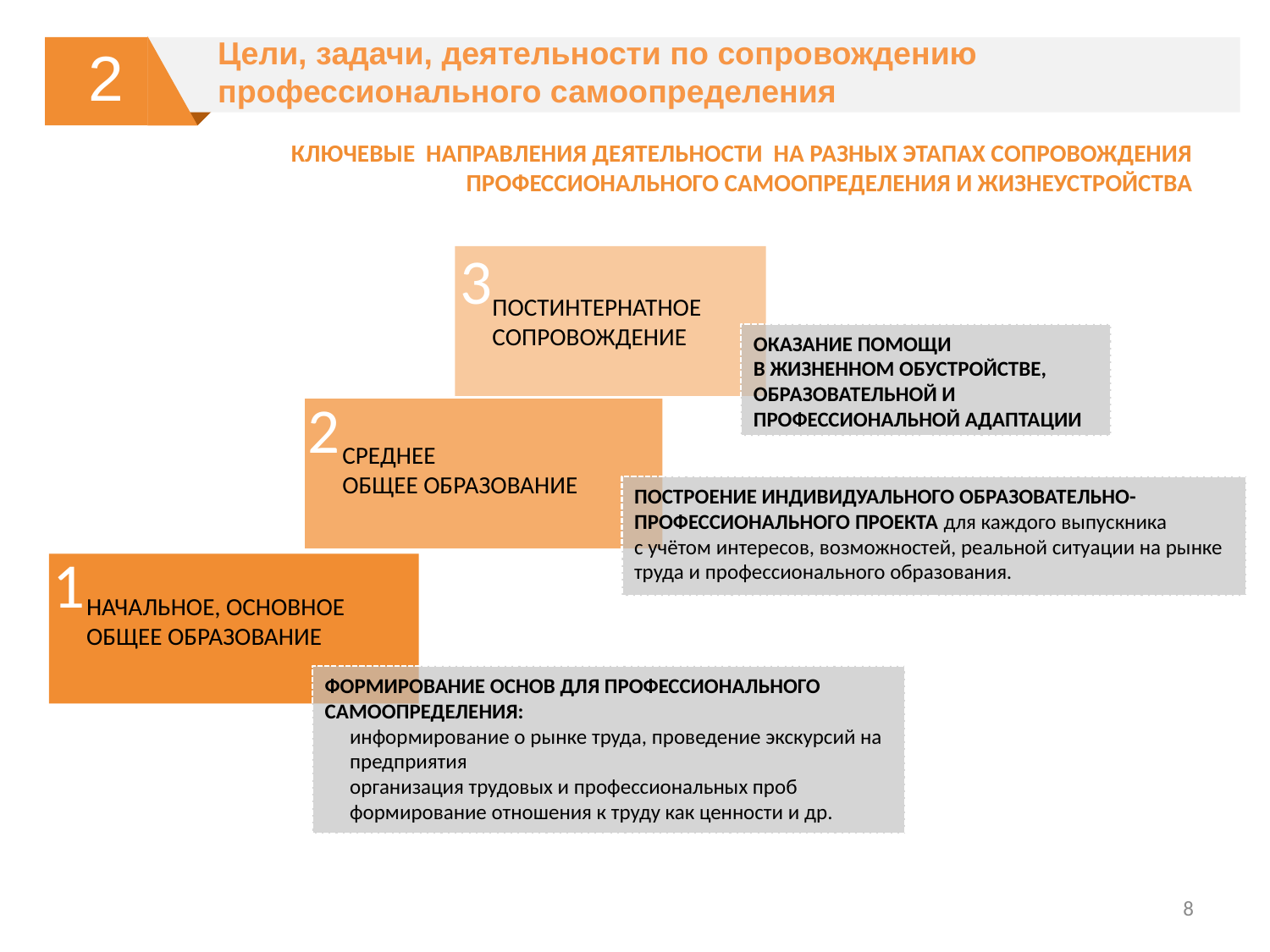

Цели, задачи, деятельности по сопровождению профессионального самоопределения
2

КЛЮЧЕВЫЕ  НАПРАВЛЕНИЯ ДЕЯТЕЛЬНОСТИ  НА РАЗНЫХ ЭТАПАХ СОПРОВОЖДЕНИЯ ПРОФЕССИОНАЛЬНОГО САМООПРЕДЕЛЕНИЯ И ЖИЗНЕУСТРОЙСТВА
3

ПОСТИНТЕРНАТНОЕ
СОПРОВОЖДЕНИЕ

ОКАЗАНИЕ ПОМОЩИ
В ЖИЗНЕННОМ ОБУСТРОЙСТВЕ, ОБРАЗОВАТЕЛЬНОЙ И ПРОФЕССИОНАЛЬНОЙ АДАПТАЦИИ
2

СРЕДНЕЕ
ОБЩЕЕ ОБРАЗОВАНИЕ

ПОСТРОЕНИЕ ИНДИВИДУАЛЬНОГО ОБРАЗОВАТЕЛЬНО-ПРОФЕССИОНАЛЬНОГО ПРОЕКТА для каждого выпускника
с учётом интересов, возможностей, реальной ситуации на рынке труда и профессионального образования.
1

НАЧАЛЬНОЕ, ОСНОВНОЕ
ОБЩЕЕ ОБРАЗОВАНИЕ

ФОРМИРОВАНИЕ ОСНОВ ДЛЯ ПРОФЕССИОНАЛЬНОГО САМООПРЕДЕЛЕНИЯ:
информирование о рынке труда, проведение экскурсий на предприятия
организация трудовых и профессиональных проб
формирование отношения к труду как ценности и др.
8